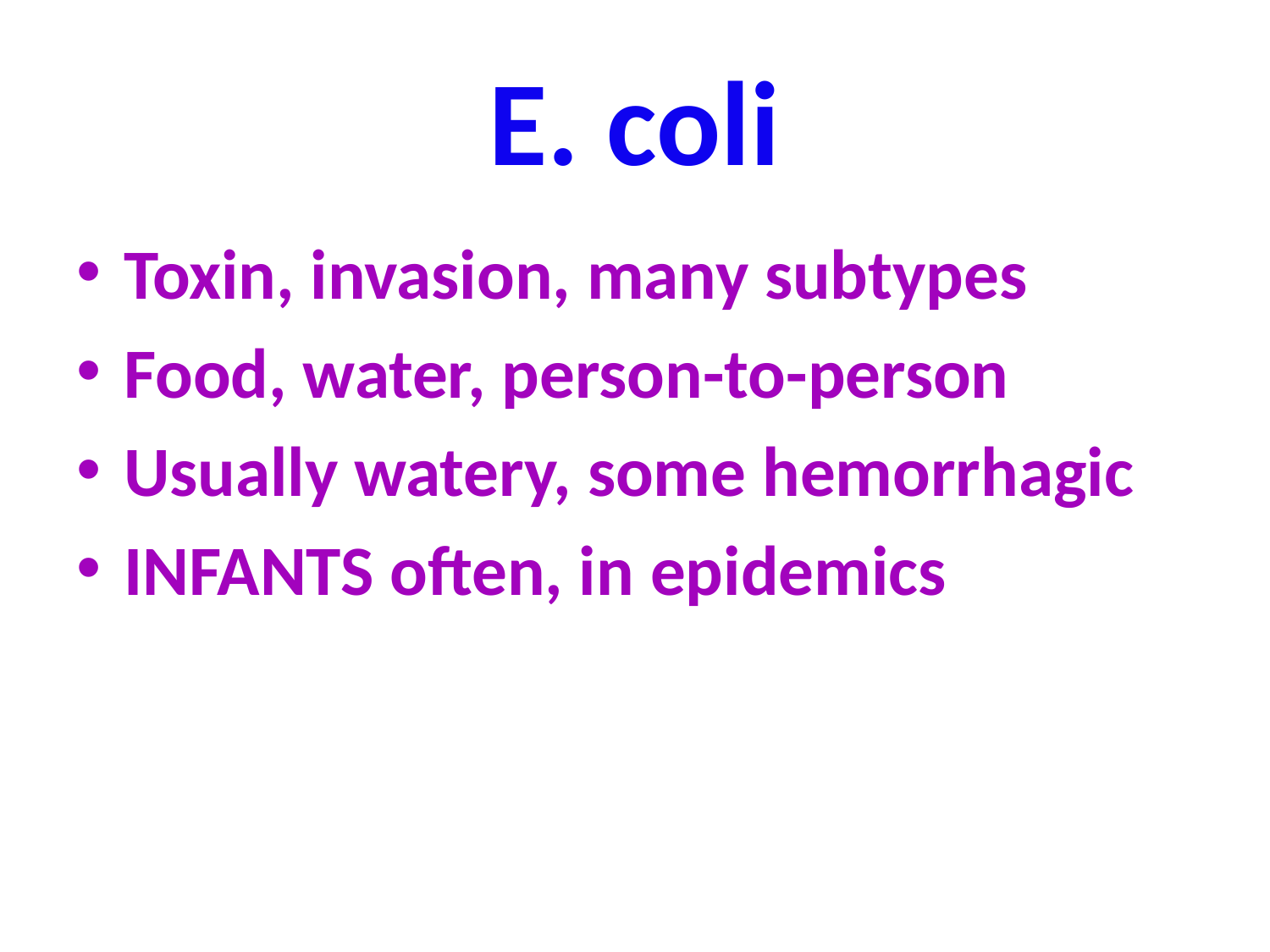

# E. coli
Toxin, invasion, many subtypes
Food, water, person-to-person
Usually watery, some hemorrhagic
INFANTS often, in epidemics